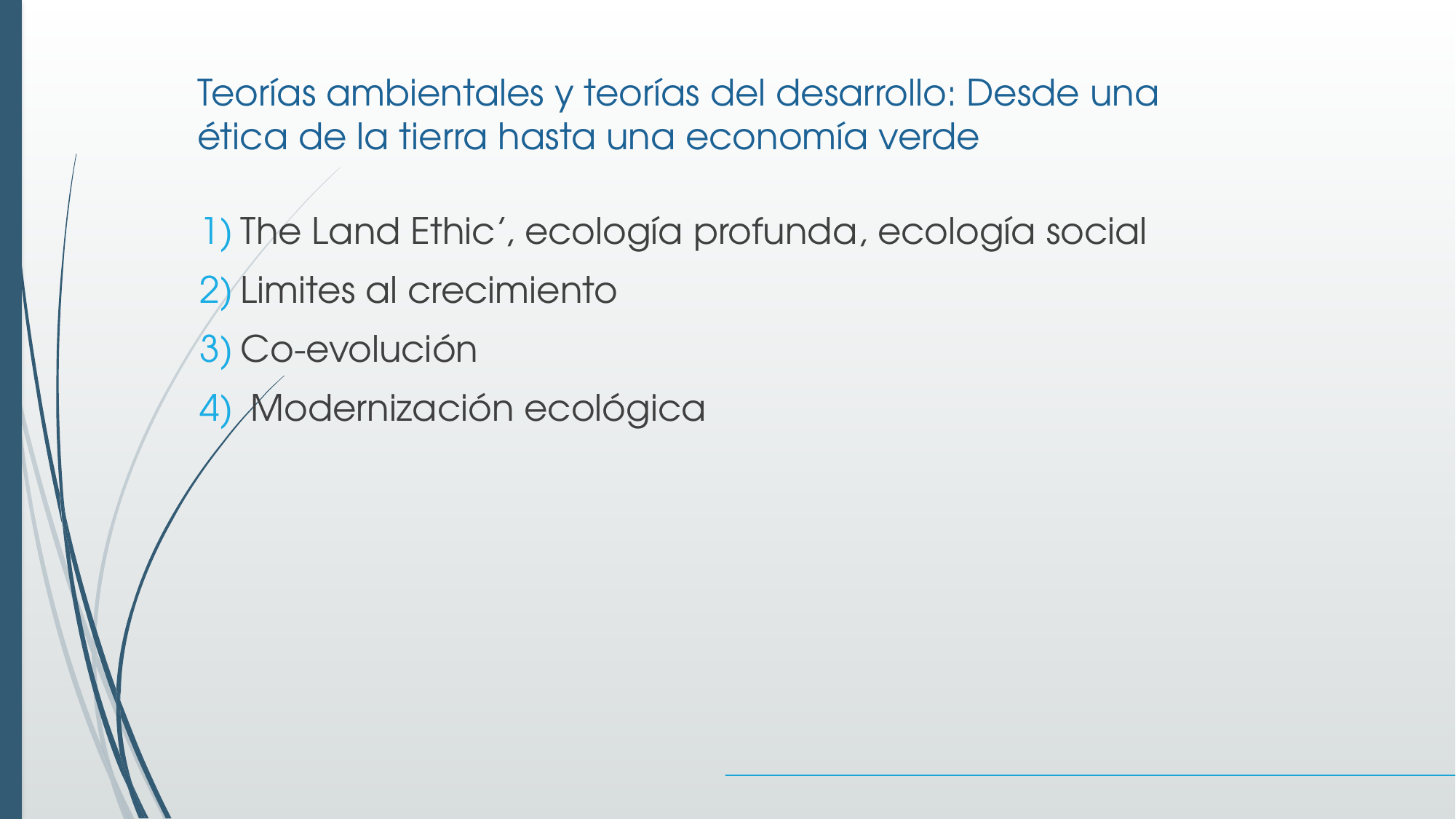

# Teorías ambientales y teorías del desarrollo: Desde una ética de la tierra hasta una economía verde
The Land Ethic’, ecología profunda, ecología social
Limites al crecimiento
Co-evolución
 Modernización ecológica